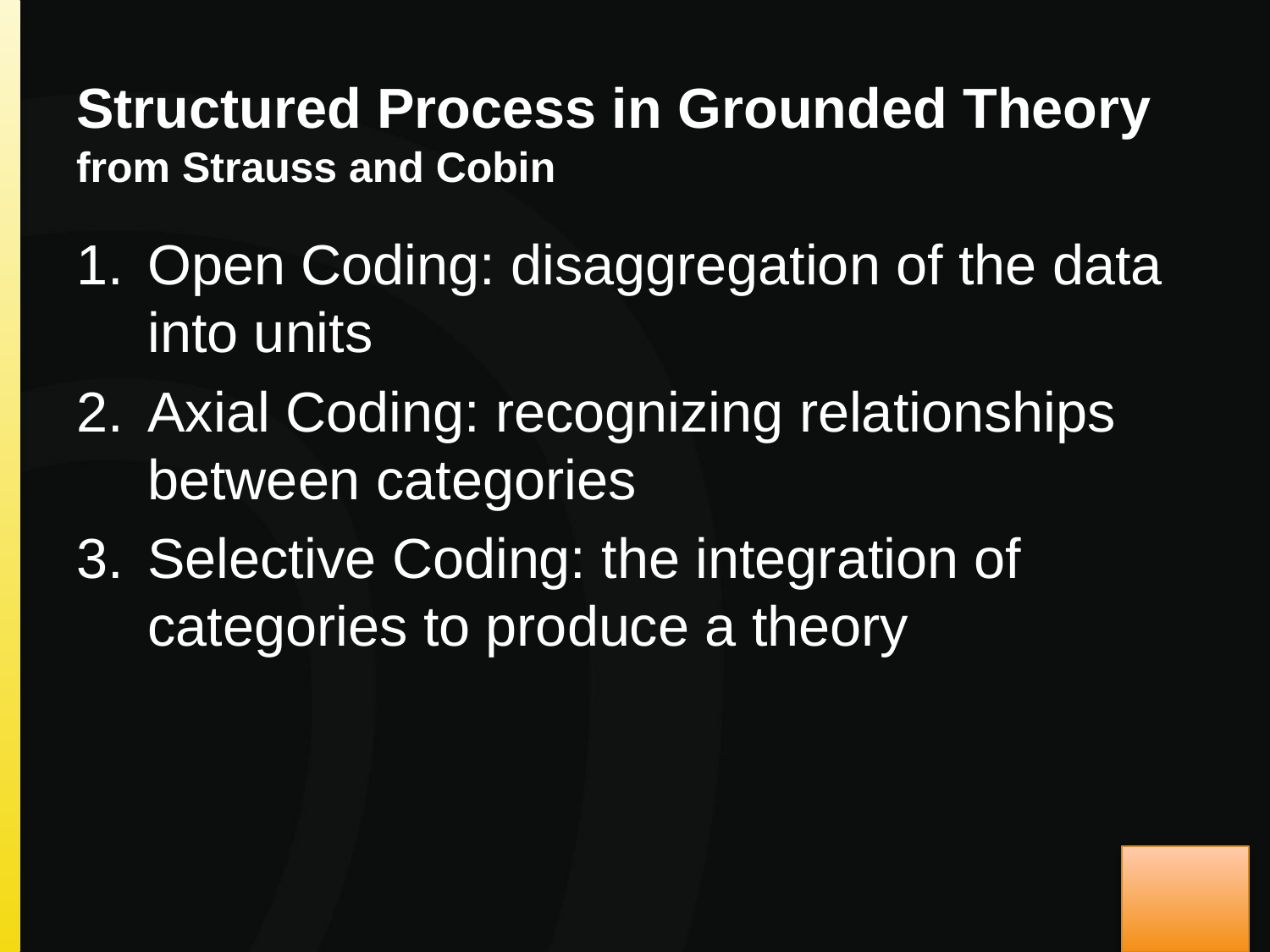

# Structured Process in Grounded Theory from Strauss and Cobin
Open Coding: disaggregation of the data into units
Axial Coding: recognizing relationships between categories
Selective Coding: the integration of categories to produce a theory